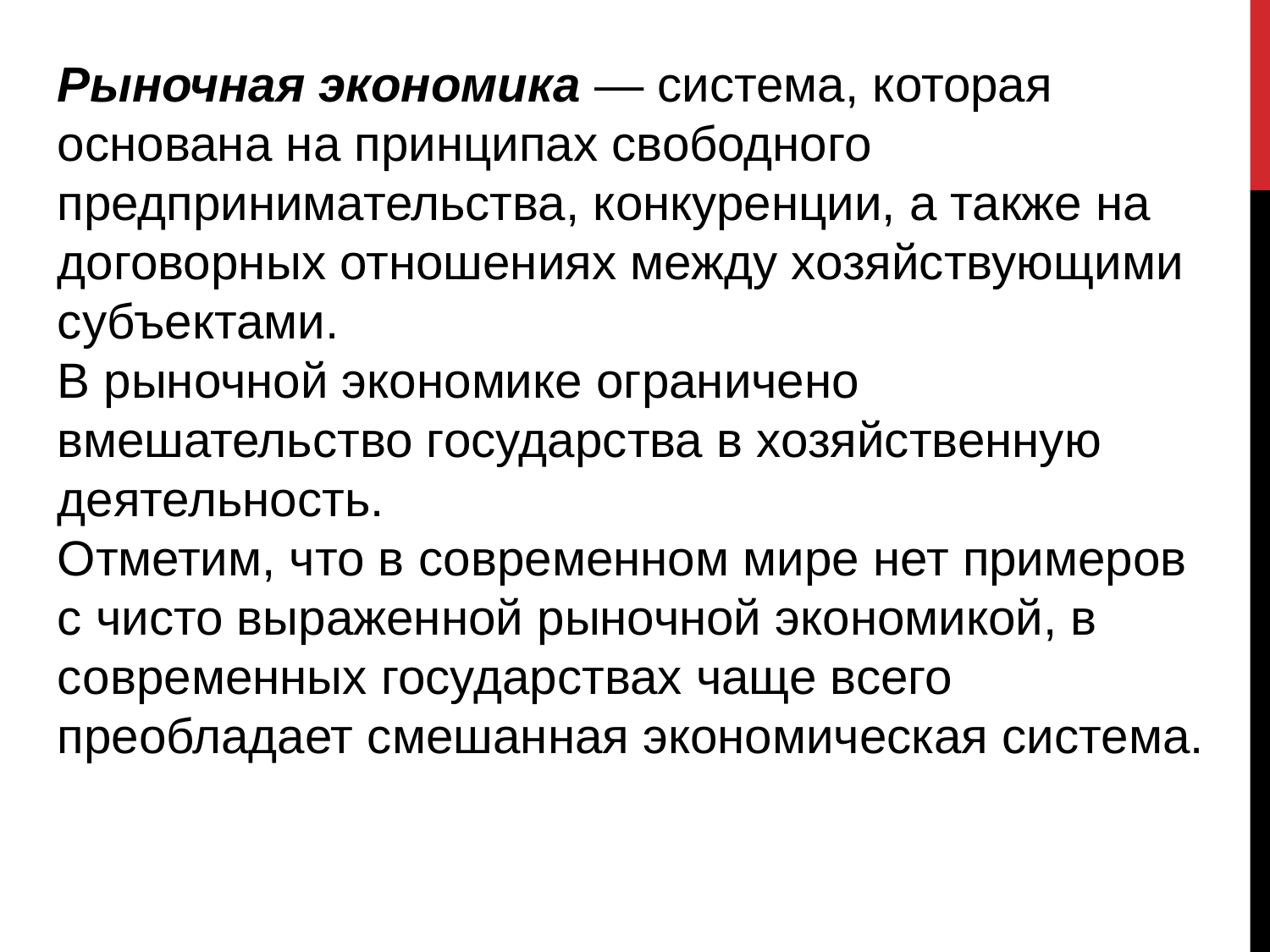

Рыночная экономика — система, которая основана на принципах свободного предпринимательства, конкуренции, а также на договорных отношениях между хозяйствующими субъектами.
В рыночной экономике ограничено вмешательство государства в хозяйственную деятельность.
Отметим, что в современном мире нет примеров с чисто выраженной рыночной экономикой, в современных государствах чаще всего преобладает смешанная экономическая система.